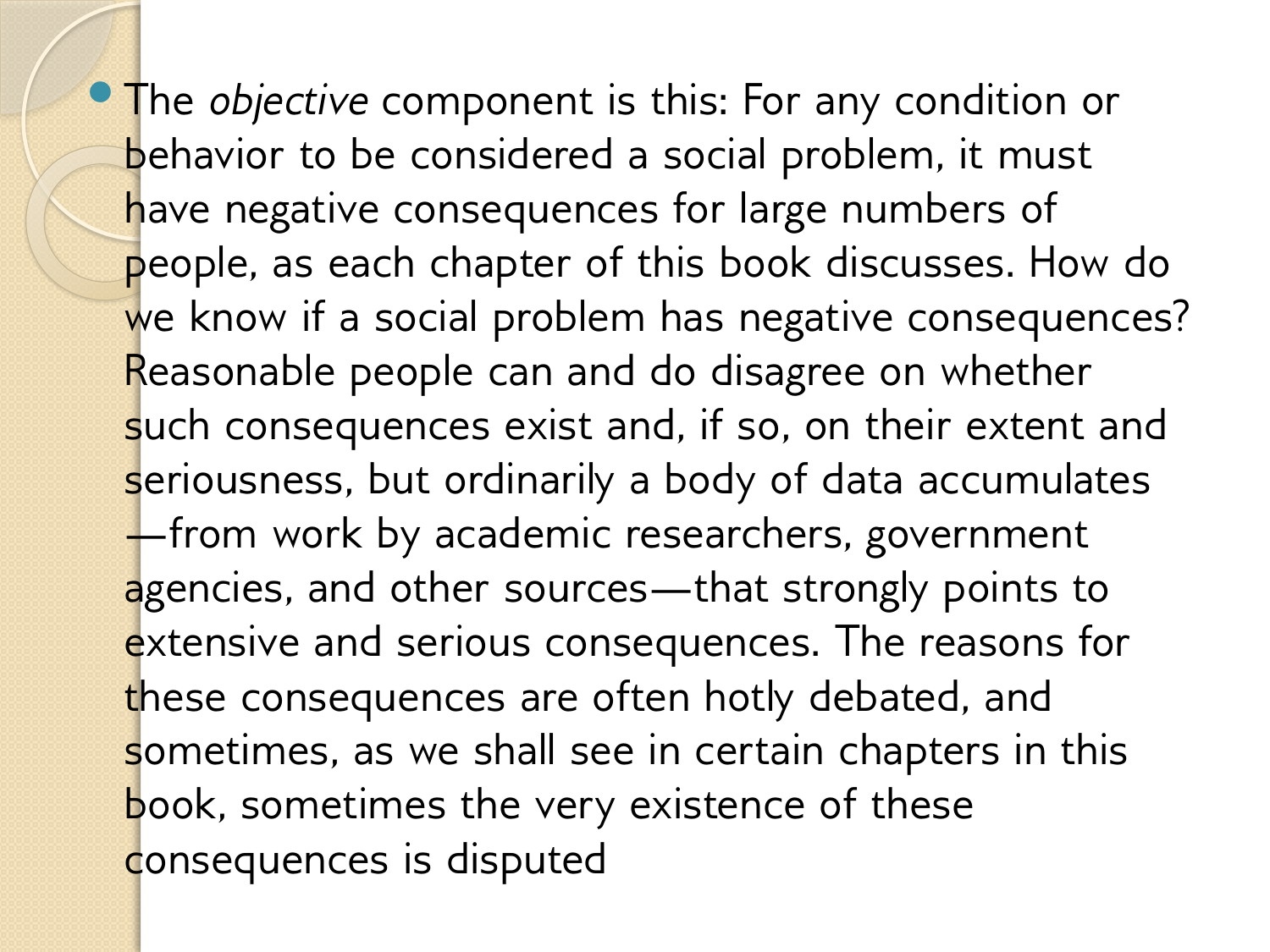

The objective component is this: For any condition or behavior to be considered a social problem, it must have negative consequences for large numbers of people, as each chapter of this book discusses. How do we know if a social problem has negative consequences? Reasonable people can and do disagree on whether such consequences exist and, if so, on their extent and seriousness, but ordinarily a body of data accumulates—from work by academic researchers, government agencies, and other sources—that strongly points to extensive and serious consequences. The reasons for these consequences are often hotly debated, and sometimes, as we shall see in certain chapters in this book, sometimes the very existence of these consequences is disputed